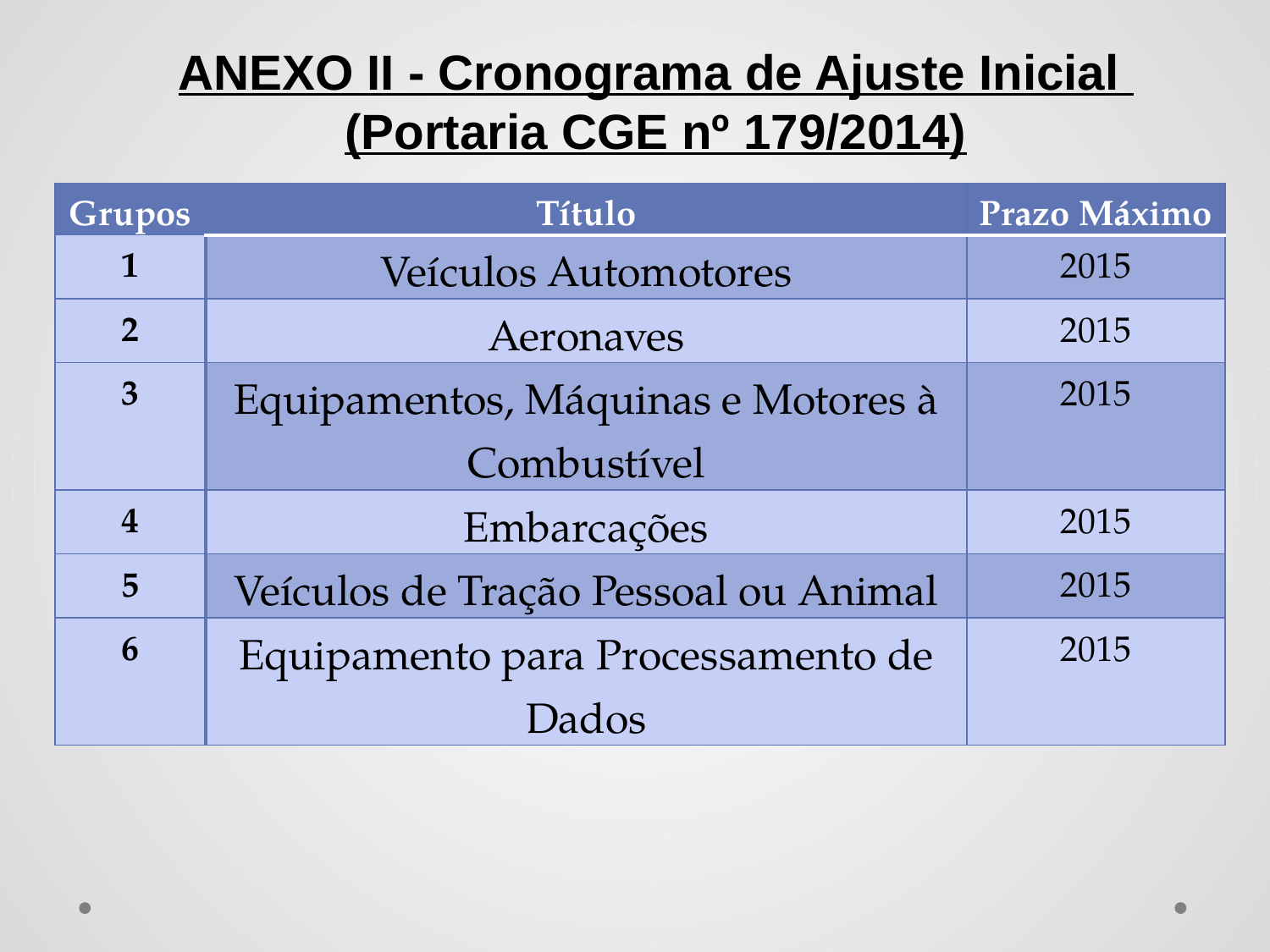

ANEXO II - Cronograma de Ajuste Inicial
(Portaria CGE nº 179/2014)

| Grupos | Título | Prazo Máximo |
| --- | --- | --- |
| 1 | Veículos Automotores | 2015 |
| 2 | Aeronaves | 2015 |
| 3 | Equipamentos, Máquinas e Motores à Combustível | 2015 |
| 4 | Embarcações | 2015 |
| 5 | Veículos de Tração Pessoal ou Animal | 2015 |
| 6 | Equipamento para Processamento de Dados | 2015 |